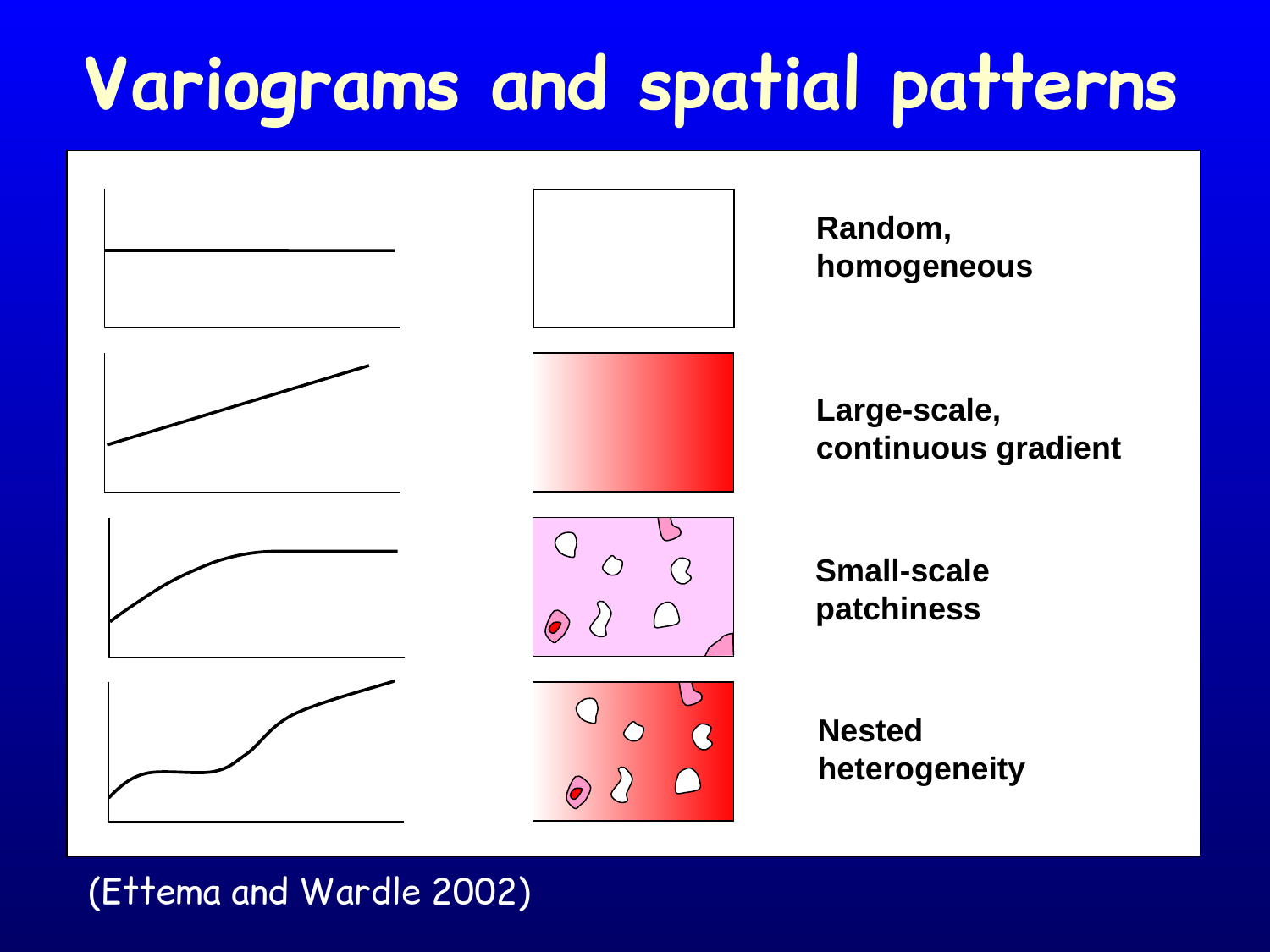

Variograms and spatial patterns

Random, homogeneous

Large-scale, continuous gradient

Small-scale
patchiness

Nested heterogeneity

(Ettema and Wardle 2002)